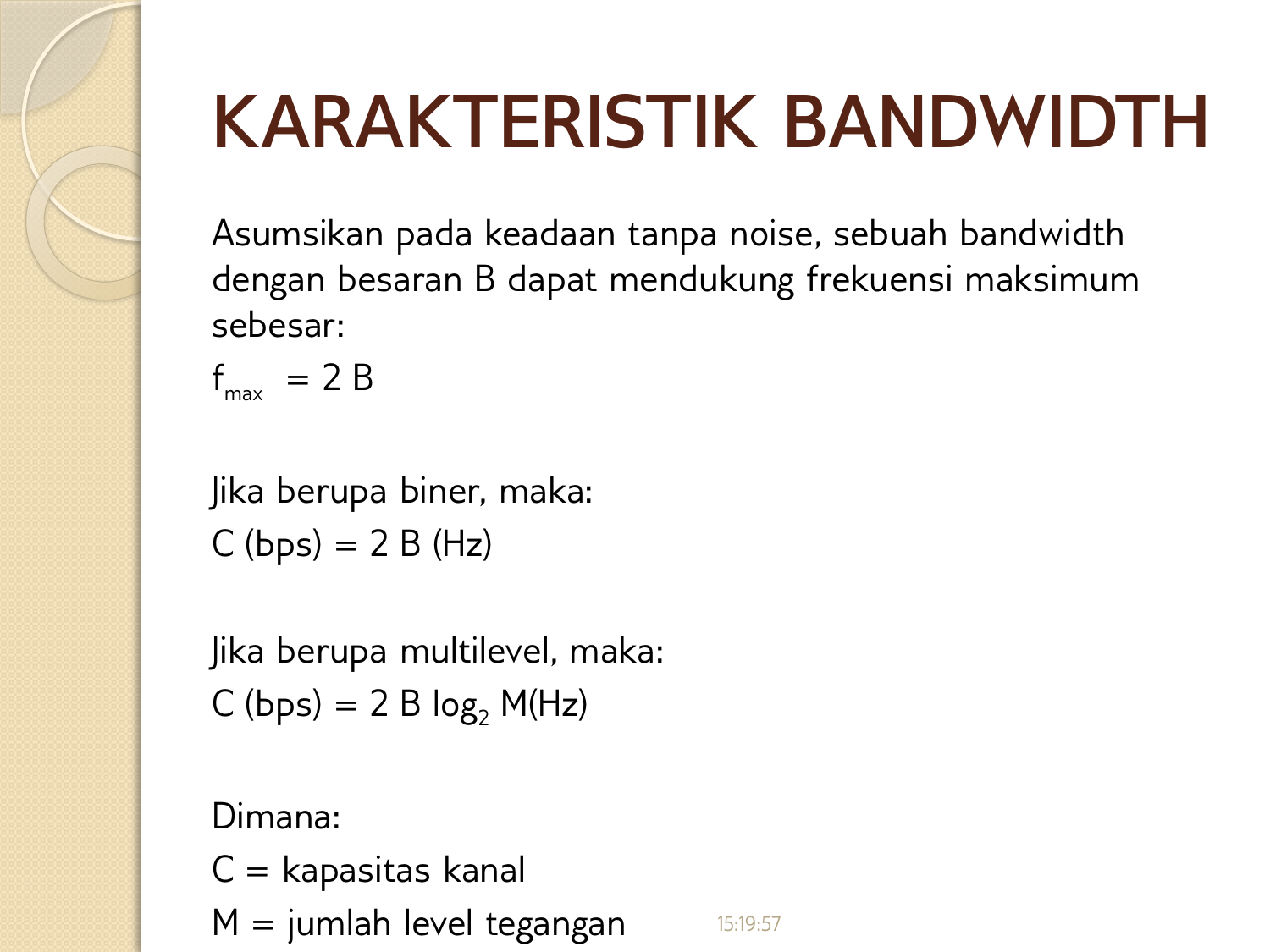

# KARAKTERISTIK BANDWIDTH
Asumsikan pada keadaan tanpa noise, sebuah bandwidth dengan besaran B dapat mendukung frekuensi maksimum sebesar:
fmax  = 2 B

Jika berupa biner, maka:
C (bps) = 2 B (Hz)

Jika berupa multilevel, maka:
C (bps) = 2 B log2 M(Hz)

Dimana:
C = kapasitas kanal
M = jumlah level tegangan

15:19:57